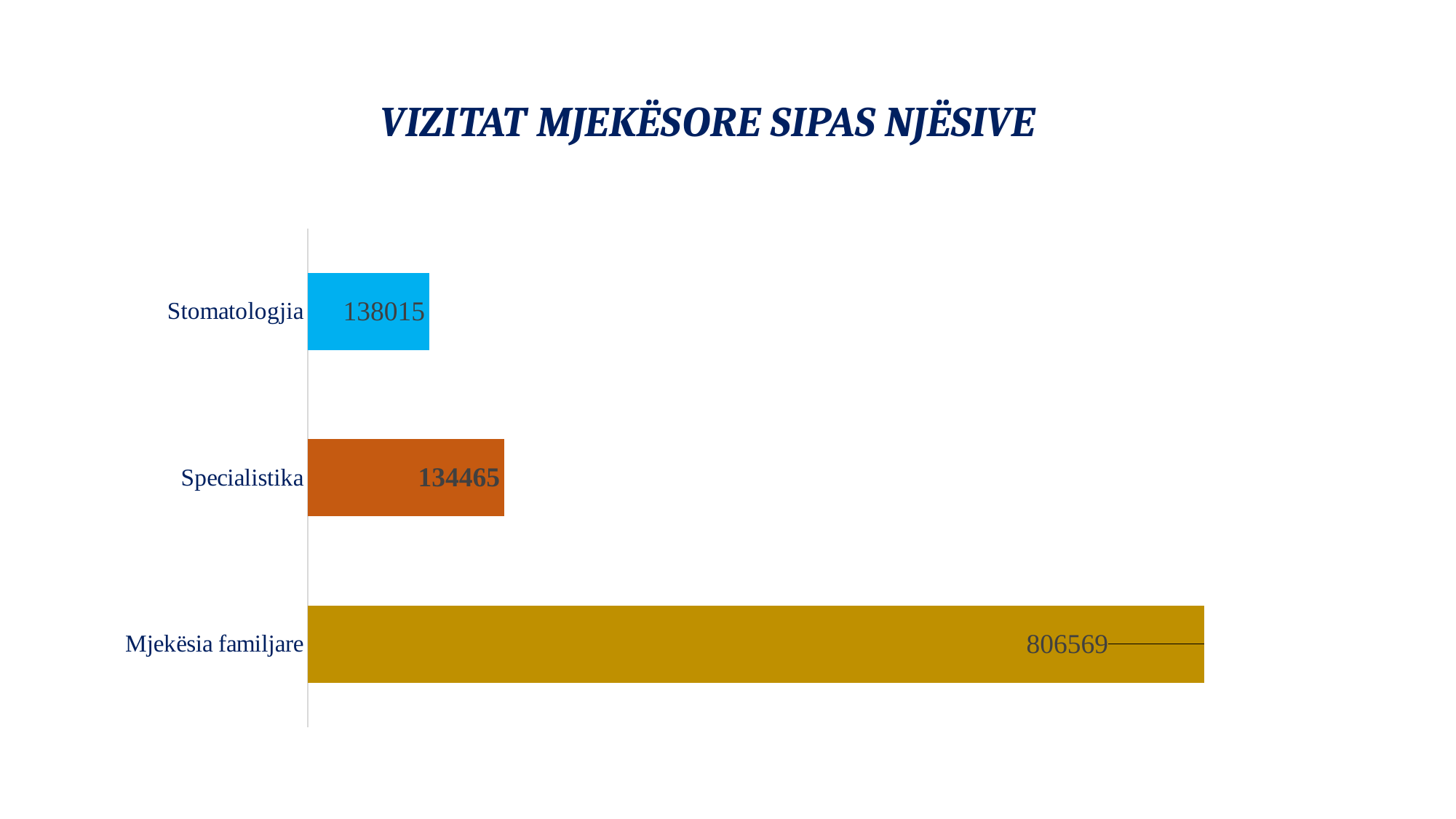

# VIZITAT MJEKËSORE SIPAS NJËSIVE

### Chart

| Category |  |
|---|---|
| Mjekësia familjare | 613740.0 |
| Specialistika | 134465.0 |
| Stomatologjia | 83179.0 |